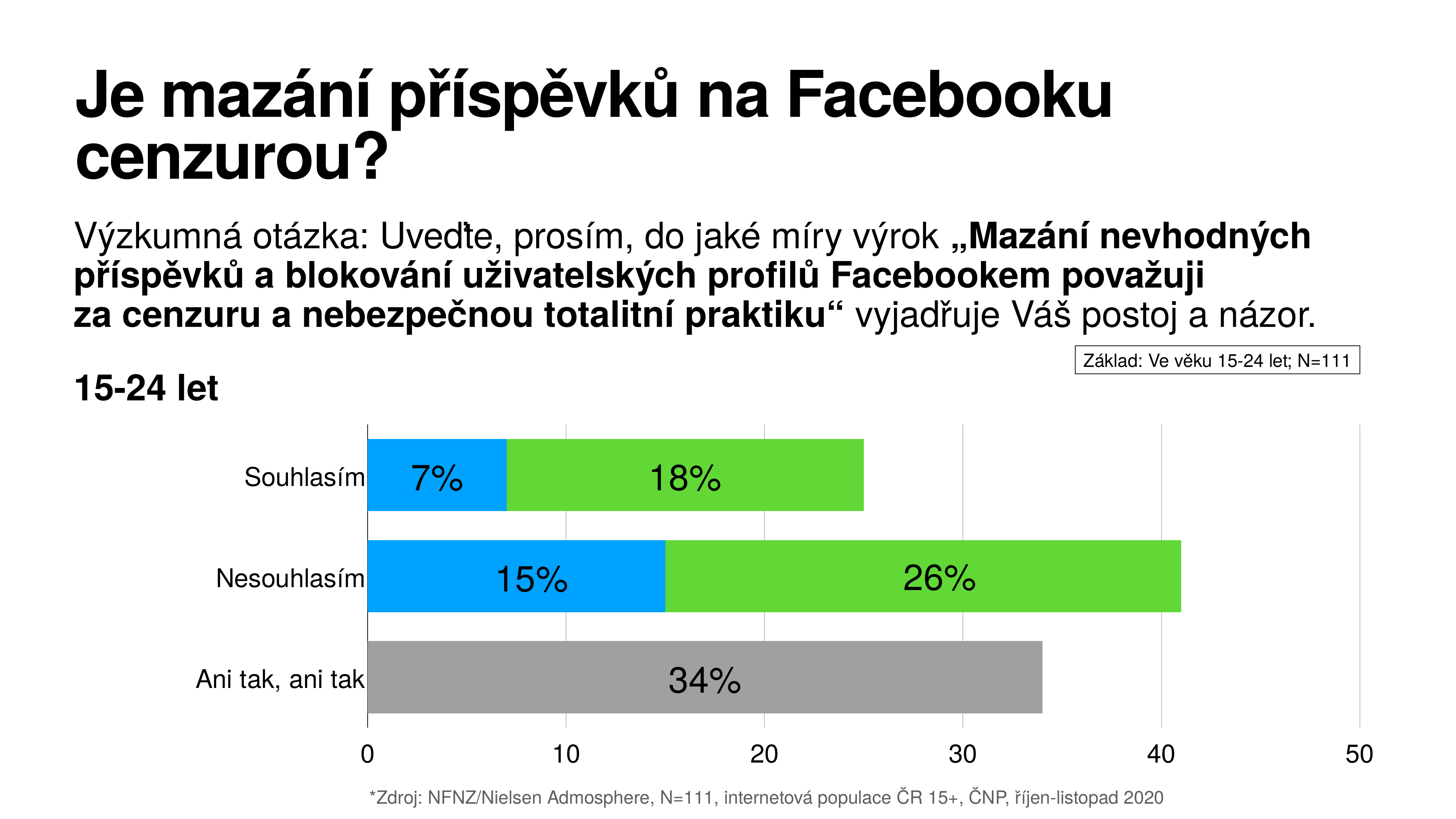

# Je mazání příspěvků na Facebooku cenzurou?
Výzkumná otázka: Uveďte, prosím, do jaké míry výrok „Mazání nevhodných příspěvků a blokování uživatelských profilů Facebookem považuji
za cenzuru a nebezpečnou totalitní praktiku“ vyjadřuje Váš postoj a názor.
15-24 let
Základ: Ve věku 15-24 let; N=111

### Chart

| Category | Zcela | Spíše |
|---|---|---|
| Souhlasím | 7.0 | 18.0 |
| Nesouhlasím | 15.0 | 26.0 |
| Ani tak, ani tak | 34.0 | None |
*Zdroj: NFNZ/Nielsen Admosphere, N=111, internetová populace ČR 15+, ČNP, říjen-listopad 2020